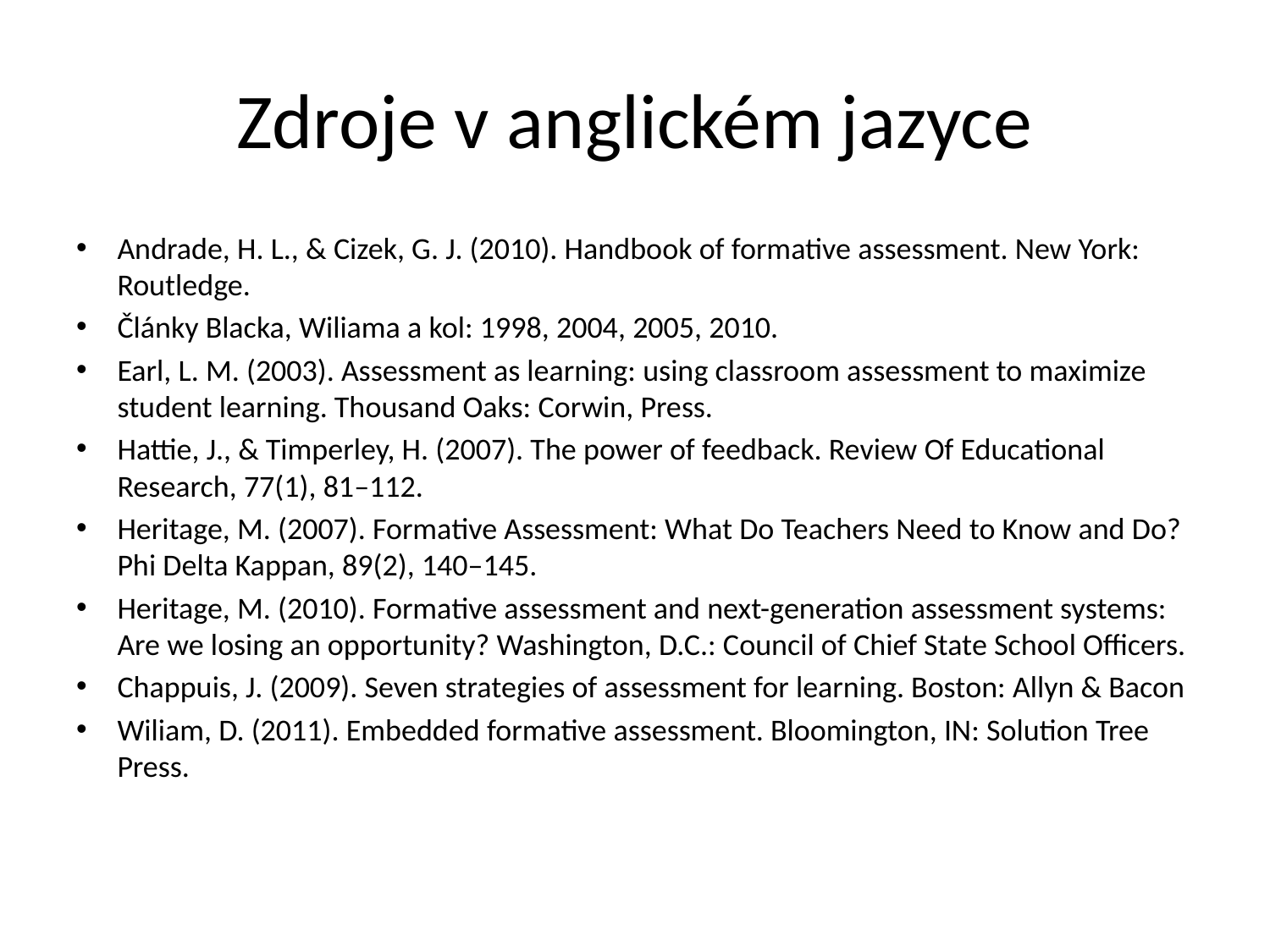

# Zdroje v anglickém jazyce
Andrade, H. L., & Cizek, G. J. (2010). Handbook of formative assessment. New York: Routledge.
Články Blacka, Wiliama a kol: 1998, 2004, 2005, 2010.
Earl, L. M. (2003). Assessment as learning: using classroom assessment to maximize student learning. Thousand Oaks: Corwin, Press.
Hattie, J., & Timperley, H. (2007). The power of feedback. Review Of Educational Research, 77(1), 81–112.
Heritage, M. (2007). Formative Assessment: What Do Teachers Need to Know and Do? Phi Delta Kappan, 89(2), 140–145.
Heritage, M. (2010). Formative assessment and next-generation assessment systems: Are we losing an opportunity? Washington, D.C.: Council of Chief State School Officers.
Chappuis, J. (2009). Seven strategies of assessment for learning. Boston: Allyn & Bacon
Wiliam, D. (2011). Embedded formative assessment. Bloomington, IN: Solution Tree Press.